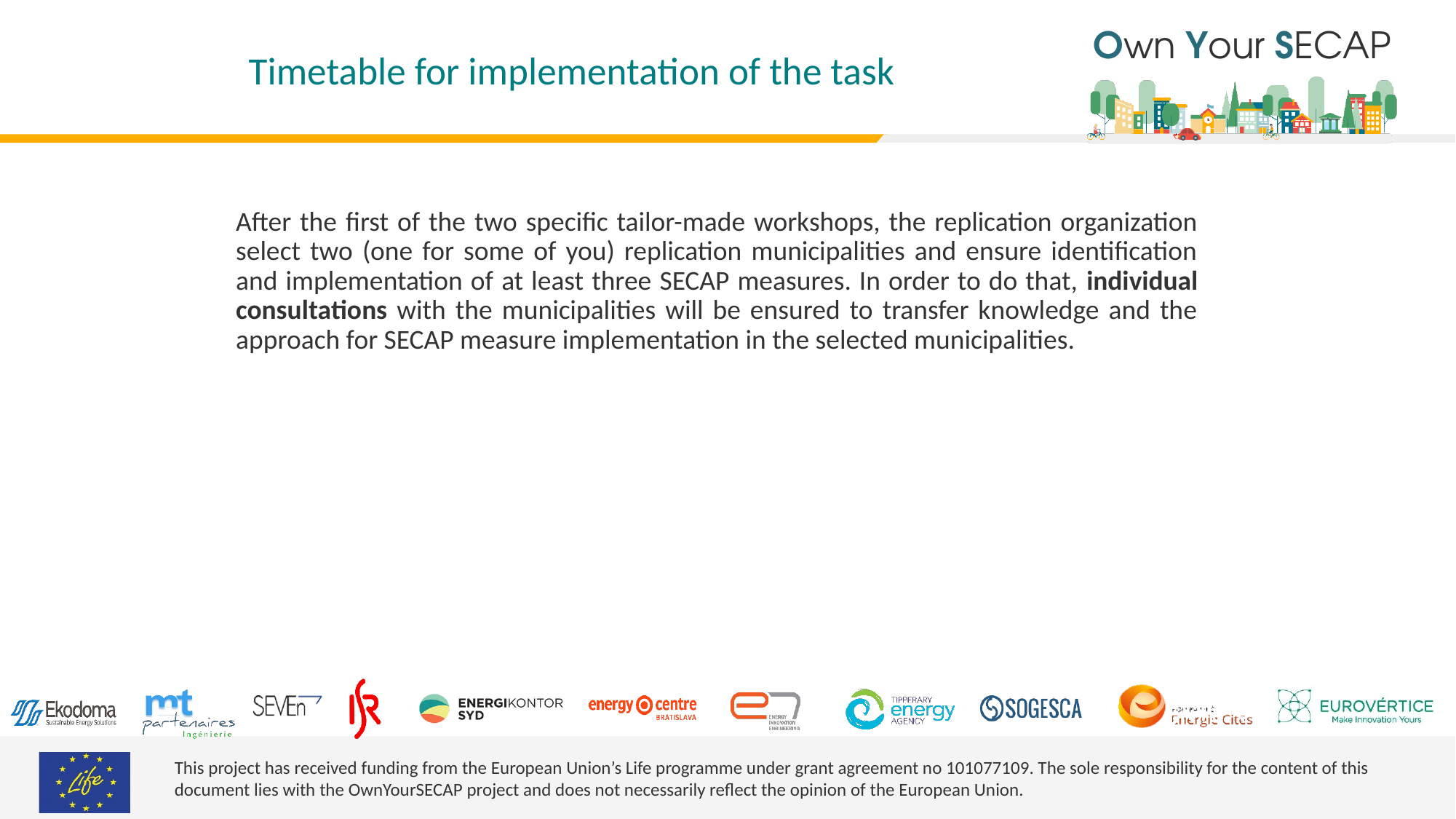

# Timetable for implementation of the task

After the first of the two specific tailor-made workshops, the replication organization select two (one for some of you) replication municipalities and ensure identification and implementation of at least three SECAP measures. In order to do that, individual consultations with the municipalities will be ensured to transfer knowledge and the approach for SECAP measure implementation in the selected municipalities.